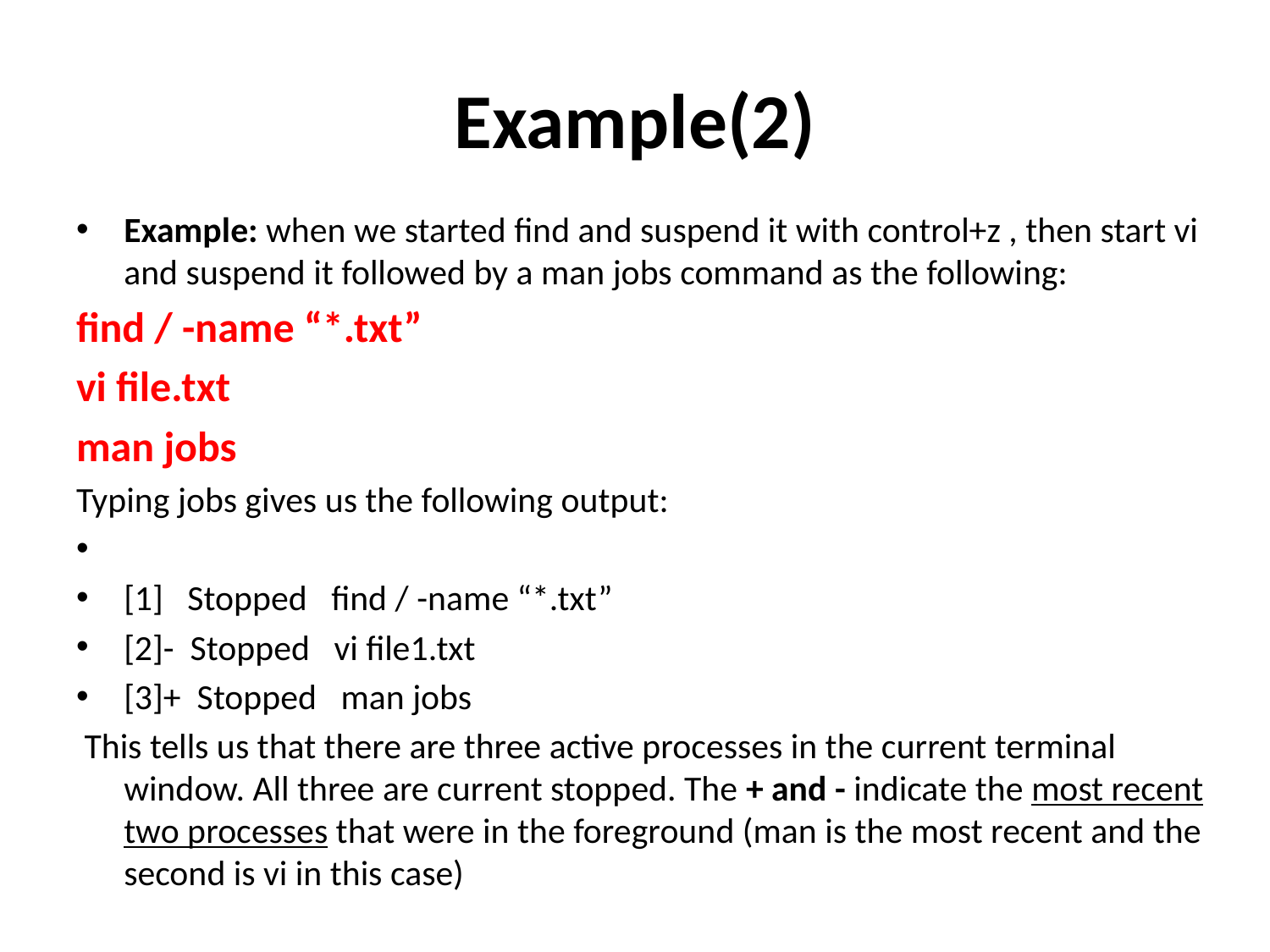

# Example(2)
Example: when we started find and suspend it with control+z , then start vi and suspend it followed by a man jobs command as the following:
find / -name “*.txt”
vi file.txt
man jobs
Typing jobs gives us the following output:

[1]   Stopped   find / -name “*.txt”
[2]-  Stopped   vi file1.txt
[3]+  Stopped   man jobs
 This tells us that there are three active processes in the current terminal window. All three are current stopped. The + and - indicate the most recent two processes that were in the foreground (man is the most recent and the second is vi in this case)